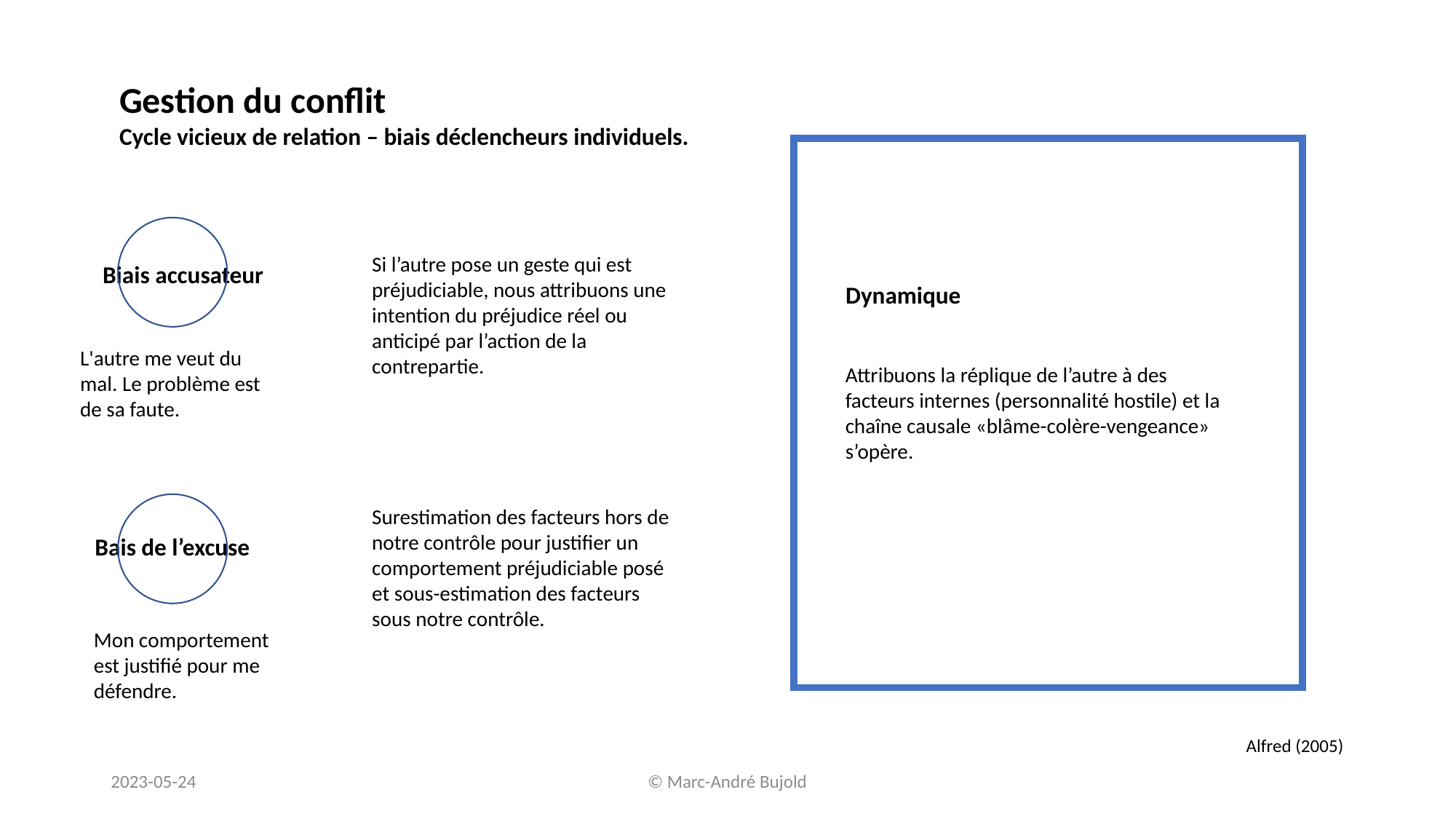

Gestion du conflit
Cycle vicieux de relation – biais déclencheurs individuels.

Si l’autre pose un geste qui est préjudiciable, nous attribuons une intention du préjudice réel ou anticipé par l’action de la contrepartie.
Biais accusateur
Dynamique
L'autre me veut du mal. Le problème est de sa faute.
Attribuons la réplique de l’autre à des facteurs internes (personnalité hostile) et la chaîne causale «blâme-colère-vengeance» s’opère.

Surestimation des facteurs hors de notre contrôle pour justifier un comportement préjudiciable posé et sous-estimation des facteurs sous notre contrôle.
Bais de l’excuse
Mon comportement est justifié pour me défendre.
Alfred (2005)
2023-05-24
© Marc-André Bujold